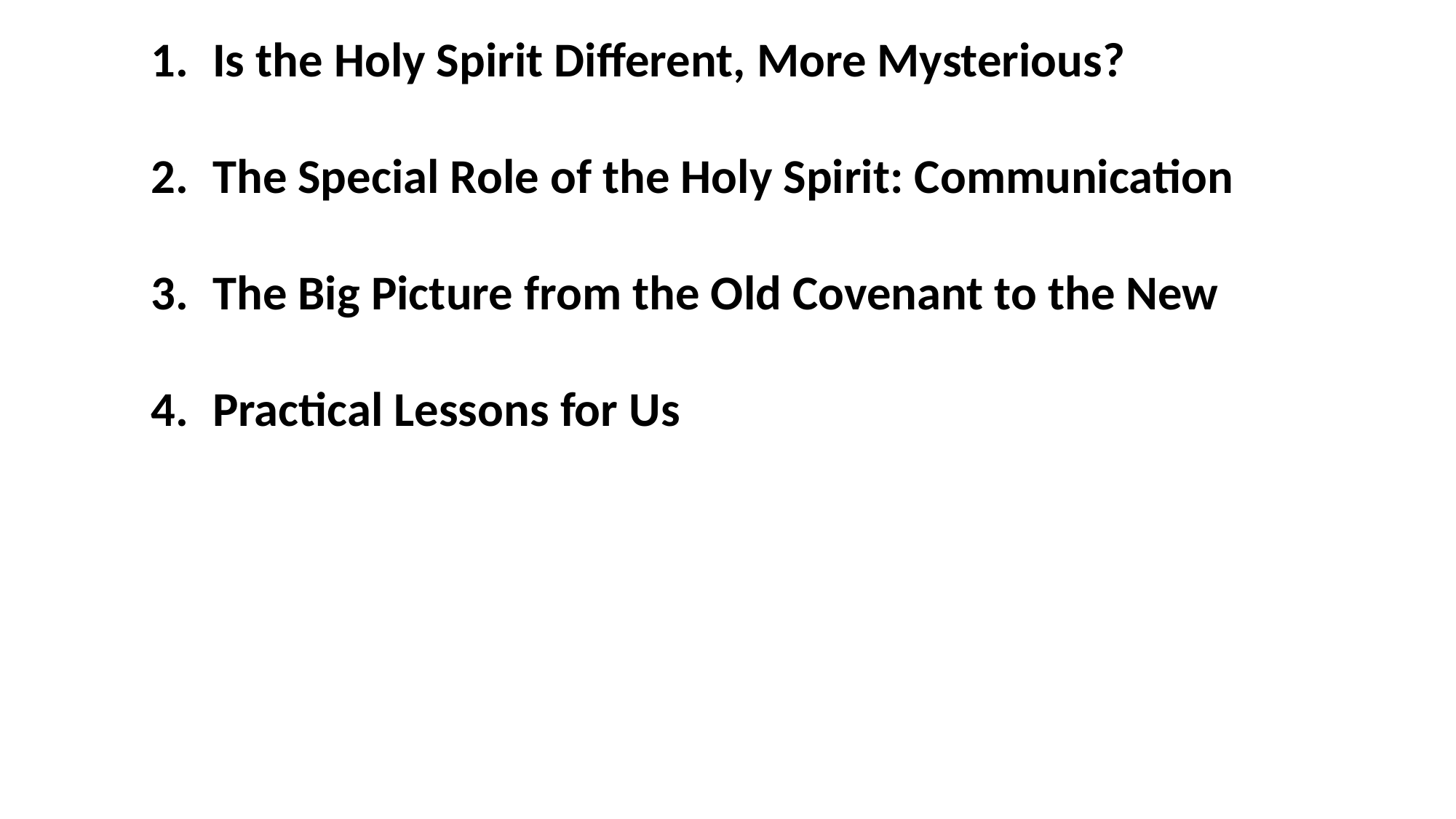

Is the Holy Spirit Different, More Mysterious?

The Special Role of the Holy Spirit: Communication

The Big Picture from the Old Covenant to the New

Practical Lessons for Us